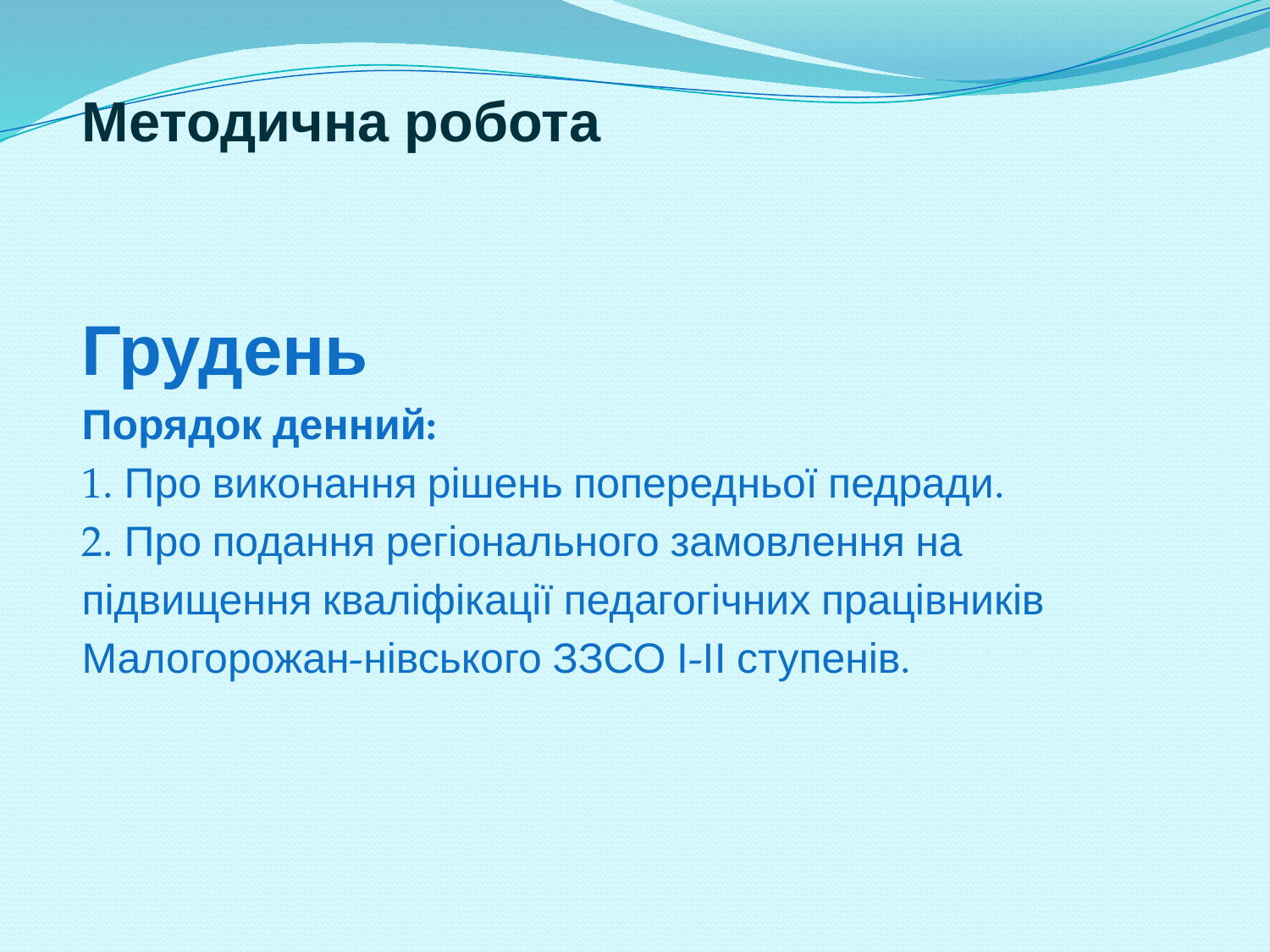

Методична робота
Грудень
Порядок денний:
1. Про виконання рішень попередньої педради.
2. Про подання регіонального замовлення на підвищення кваліфікації педагогічних працівників Малогорожан-нівського ЗЗСО І-ІІ ступенів.